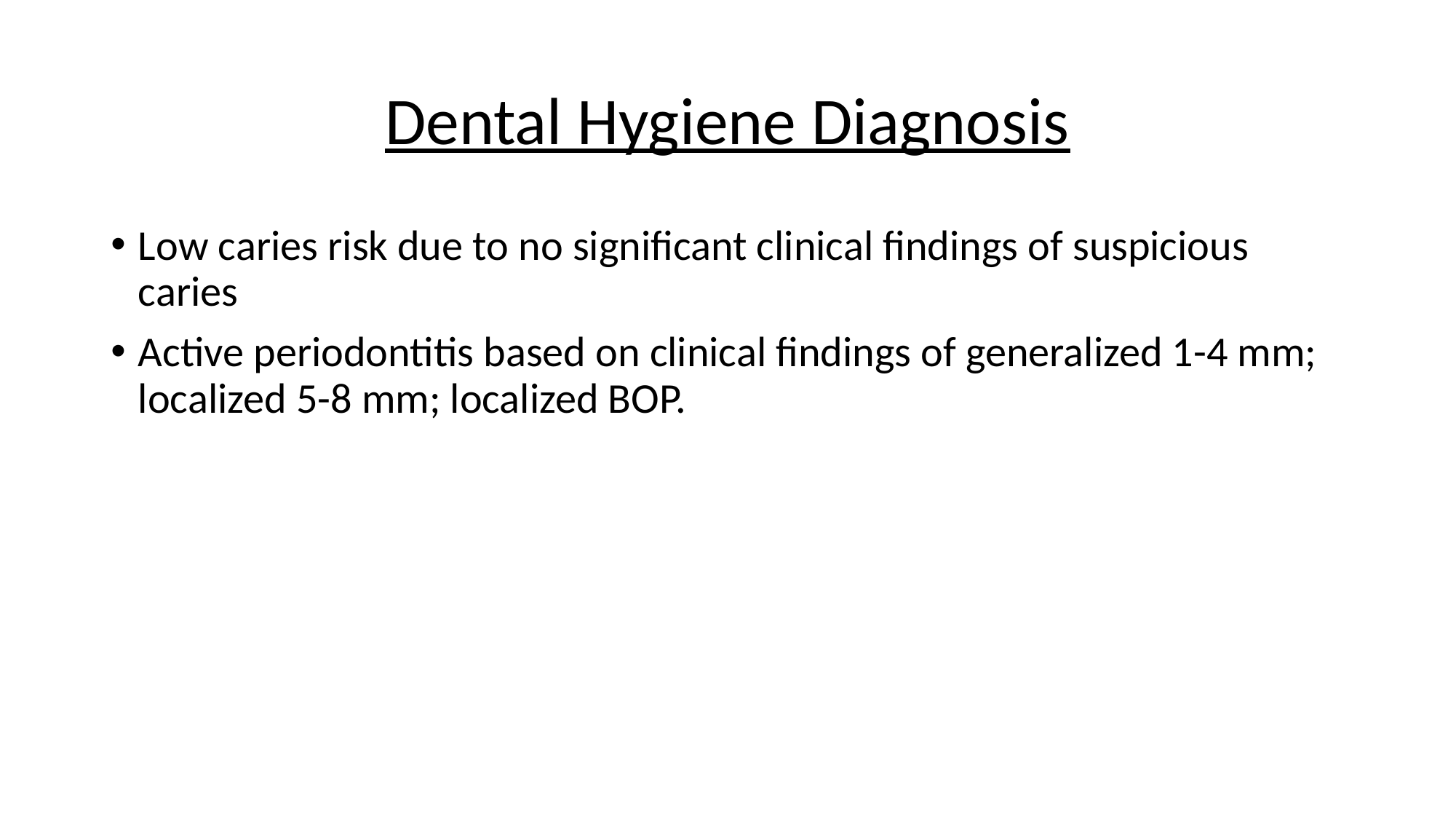

# Dental Hygiene Diagnosis
Low caries risk due to no significant clinical findings of suspicious caries
Active periodontitis based on clinical findings of generalized 1-4 mm; localized 5-8 mm; localized BOP.